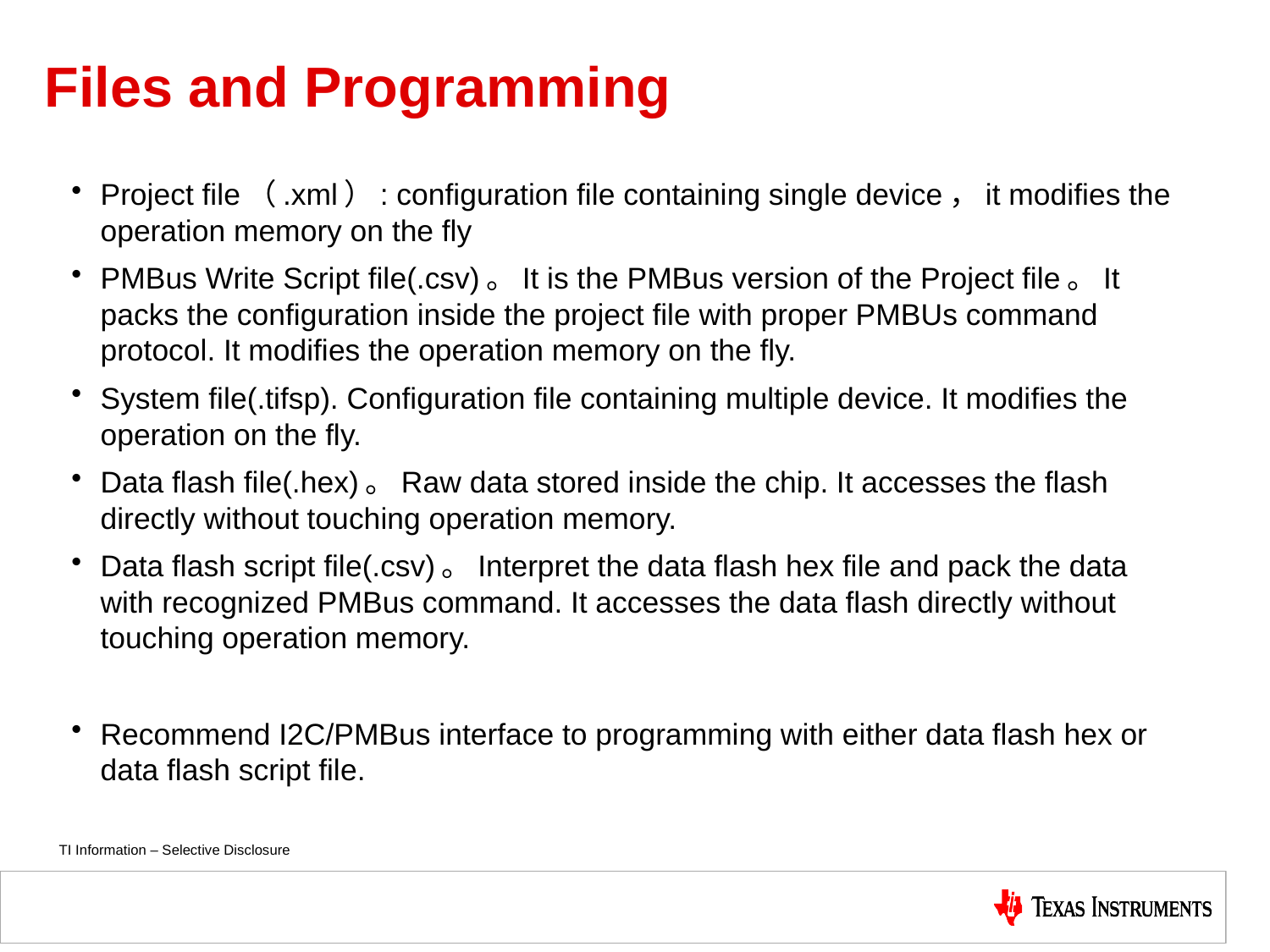

# Files and Programming
Project file（.xml）: configuration file containing single device，it modifies the operation memory on the fly
PMBus Write Script file(.csv)。It is the PMBus version of the Project file。It packs the configuration inside the project file with proper PMBUs command protocol. It modifies the operation memory on the fly.
System file(.tifsp). Configuration file containing multiple device. It modifies the operation on the fly.
Data flash file(.hex)。Raw data stored inside the chip. It accesses the flash directly without touching operation memory.
Data flash script file(.csv)。Interpret the data flash hex file and pack the data with recognized PMBus command. It accesses the data flash directly without touching operation memory.

Recommend I2C/PMBus interface to programming with either data flash hex or data flash script file.